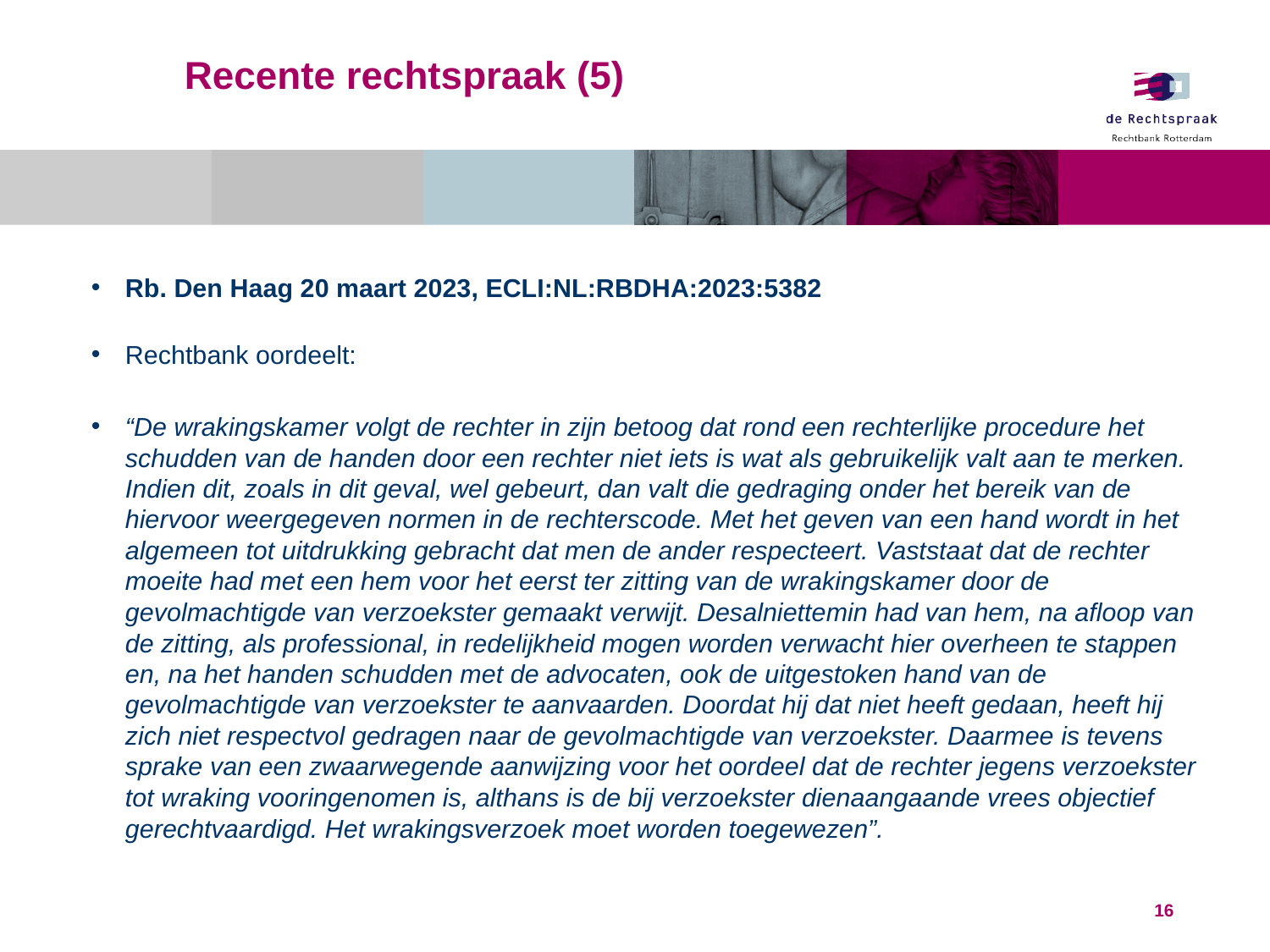

# Recente rechtspraak (5)
Rb. Den Haag 20 maart 2023, ECLI:NL:RBDHA:2023:5382
Rechtbank oordeelt:

“De wrakingskamer volgt de rechter in zijn betoog dat rond een rechterlijke procedure het schudden van de handen door een rechter niet iets is wat als gebruikelijk valt aan te merken. Indien dit, zoals in dit geval, wel gebeurt, dan valt die gedraging onder het bereik van de hiervoor weergegeven normen in de rechterscode. Met het geven van een hand wordt in het algemeen tot uitdrukking gebracht dat men de ander respecteert. Vaststaat dat de rechter moeite had met een hem voor het eerst ter zitting van de wrakingskamer door de gevolmachtigde van verzoekster gemaakt verwijt. Desalniettemin had van hem, na afloop van de zitting, als professional, in redelijkheid mogen worden verwacht hier overheen te stappen en, na het handen schudden met de advocaten, ook de uitgestoken hand van de gevolmachtigde van verzoekster te aanvaarden. Doordat hij dat niet heeft gedaan, heeft hij zich niet respectvol gedragen naar de gevolmachtigde van verzoekster. Daarmee is tevens sprake van een zwaarwegende aanwijzing voor het oordeel dat de rechter jegens verzoekster tot wraking vooringenomen is, althans is de bij verzoekster dienaangaande vrees objectief gerechtvaardigd. Het wrakingsverzoek moet worden toegewezen”.

16